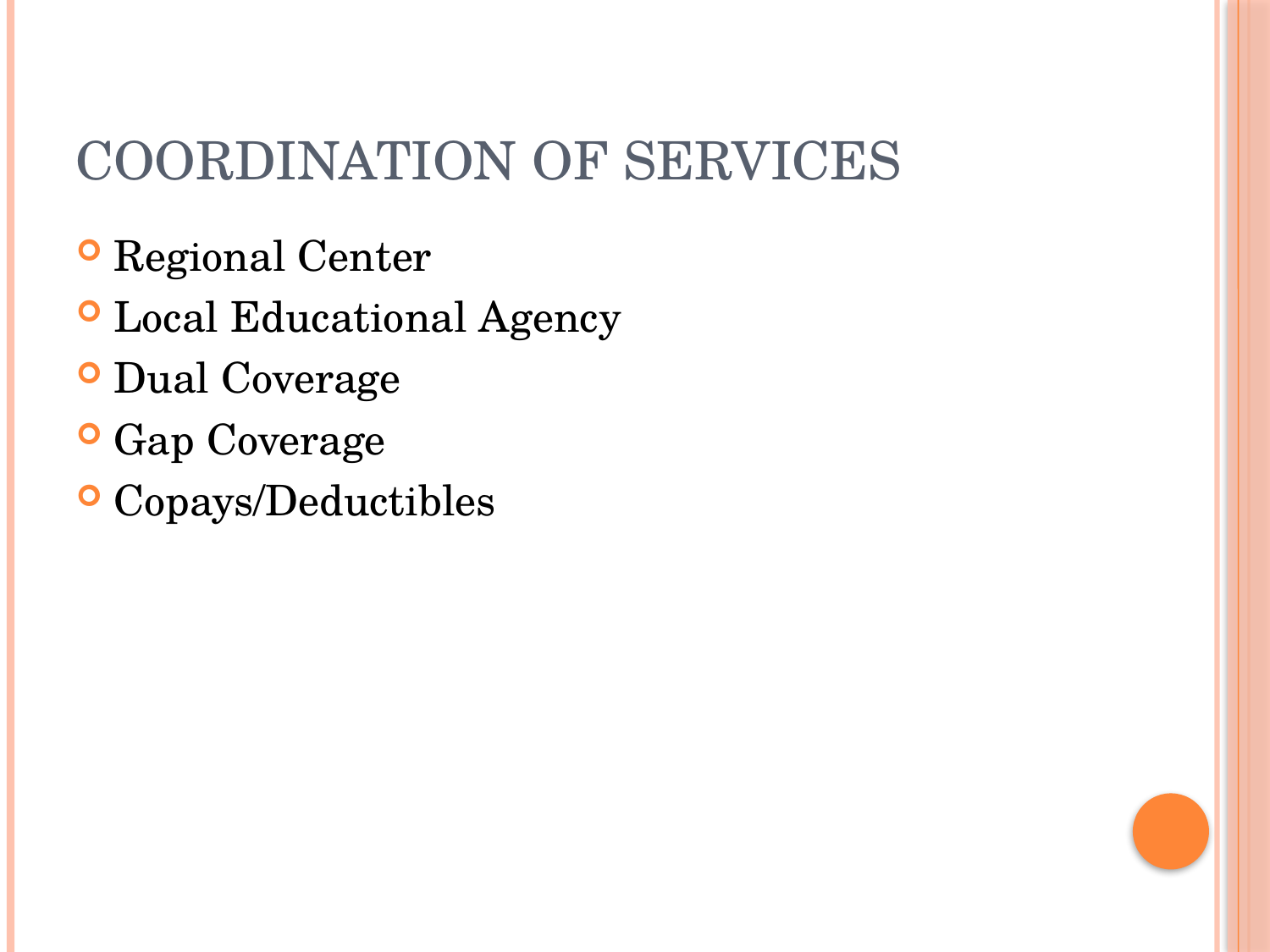

# Coordination of Services
Regional Center
Local Educational Agency
Dual Coverage
Gap Coverage
Copays/Deductibles